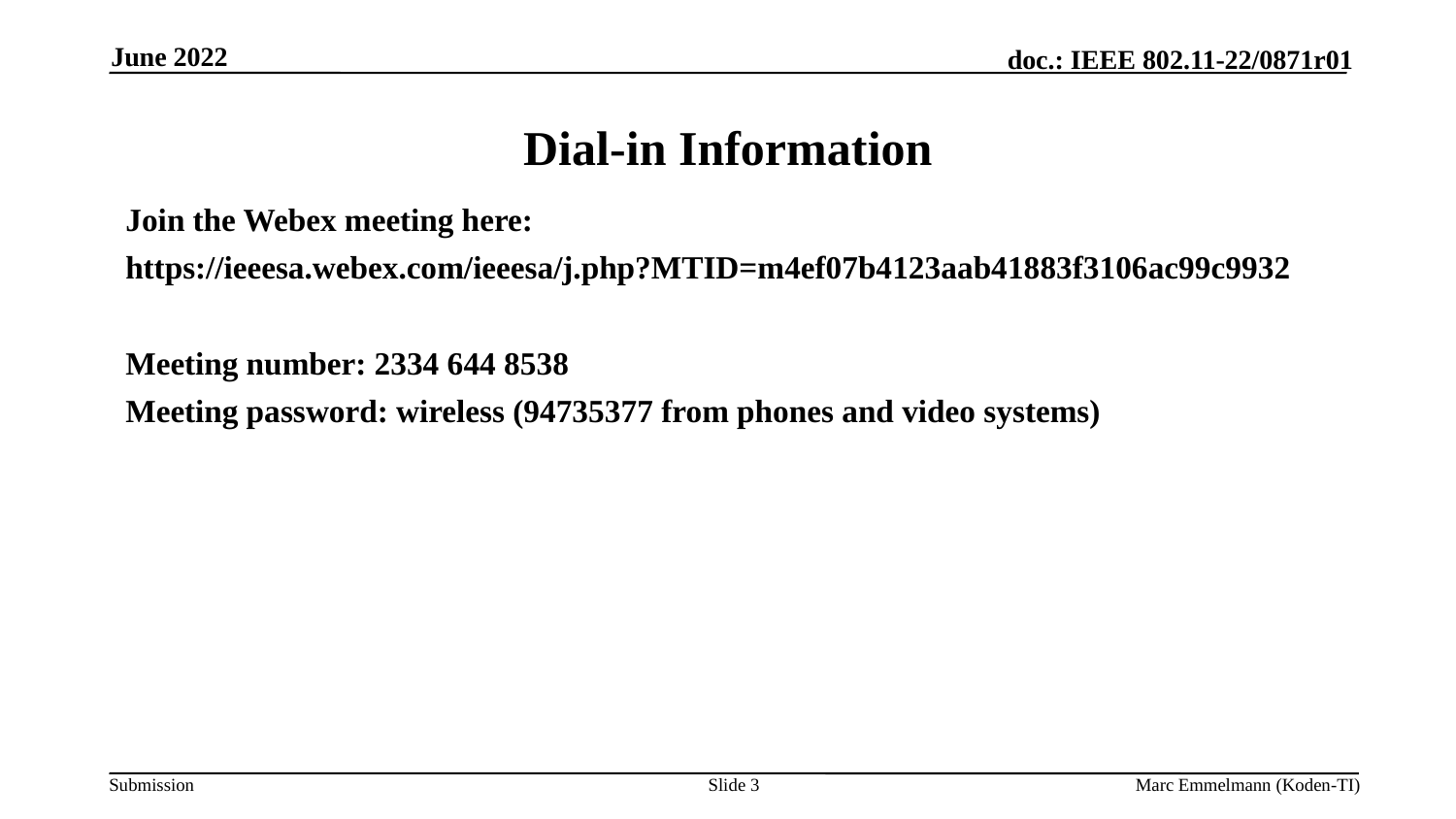

June 2022
# Dial-in Information
Join the Webex meeting here:
https://ieeesa.webex.com/ieeesa/j.php?MTID=m4ef07b4123aab41883f3106ac99c9932

Meeting number: 2334 644 8538
Meeting password: wireless (94735377 from phones and video systems)
Slide 3
Marc Emmelmann (Koden-TI)